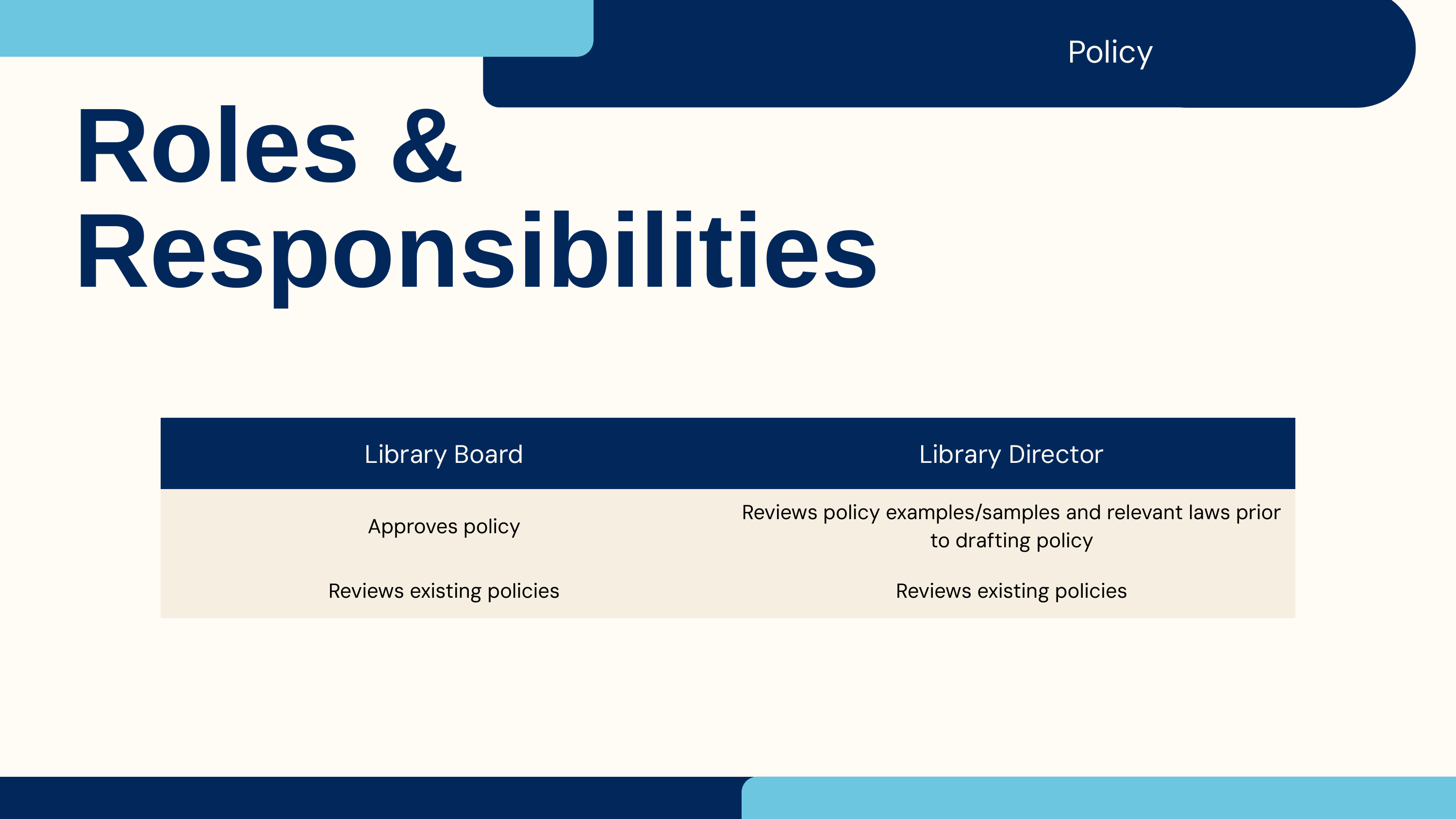

Policy
Roles & Responsibilities
| Library Board | Library Director |
| --- | --- |
| Approves policy | Reviews policy examples/samples and relevant laws prior to drafting policy |
| Reviews existing policies | Reviews existing policies |